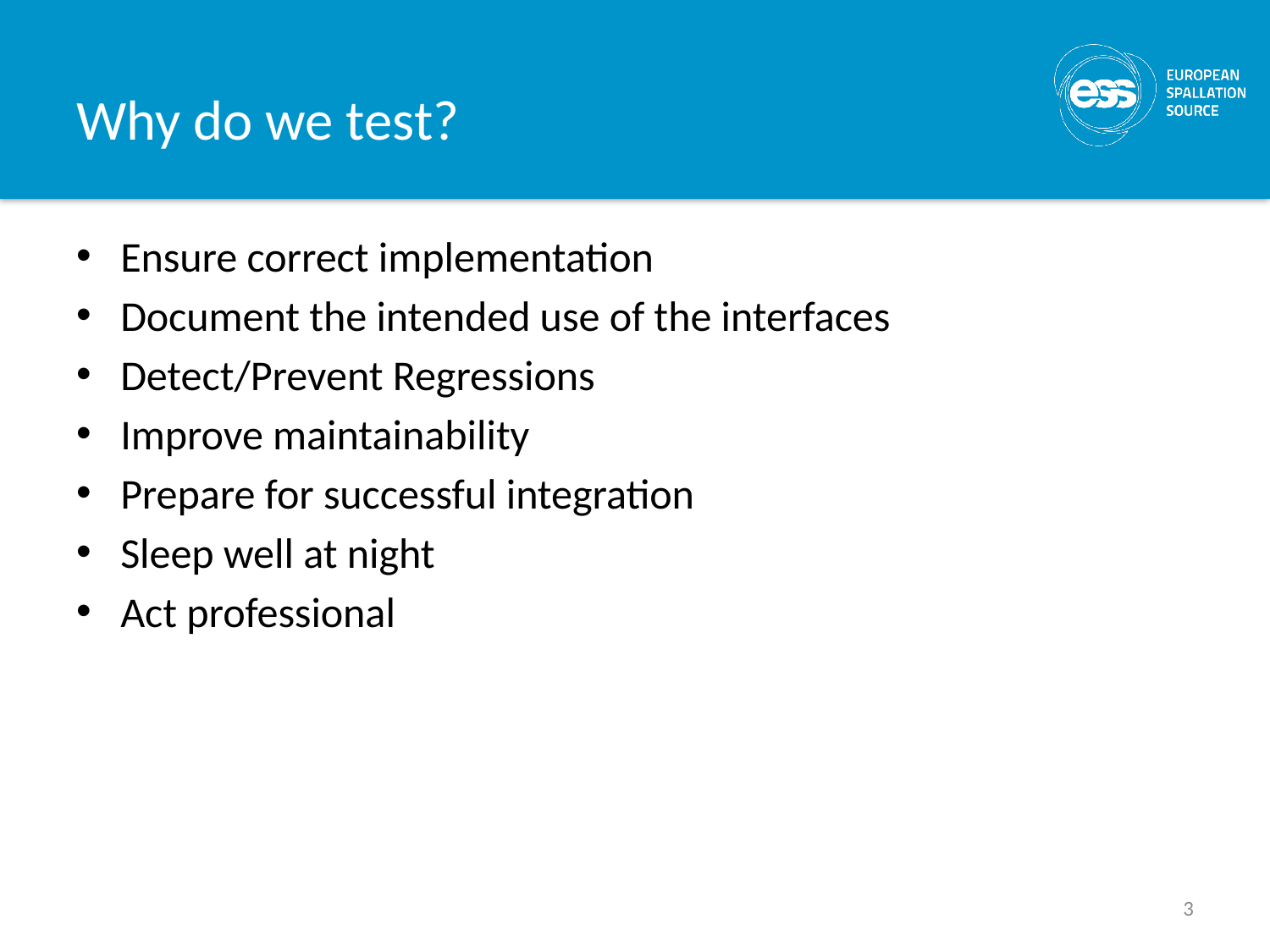

# Why do we test?
Ensure correct implementation
Document the intended use of the interfaces
Detect/Prevent Regressions
Improve maintainability
Prepare for successful integration
Sleep well at night
Act professional
3